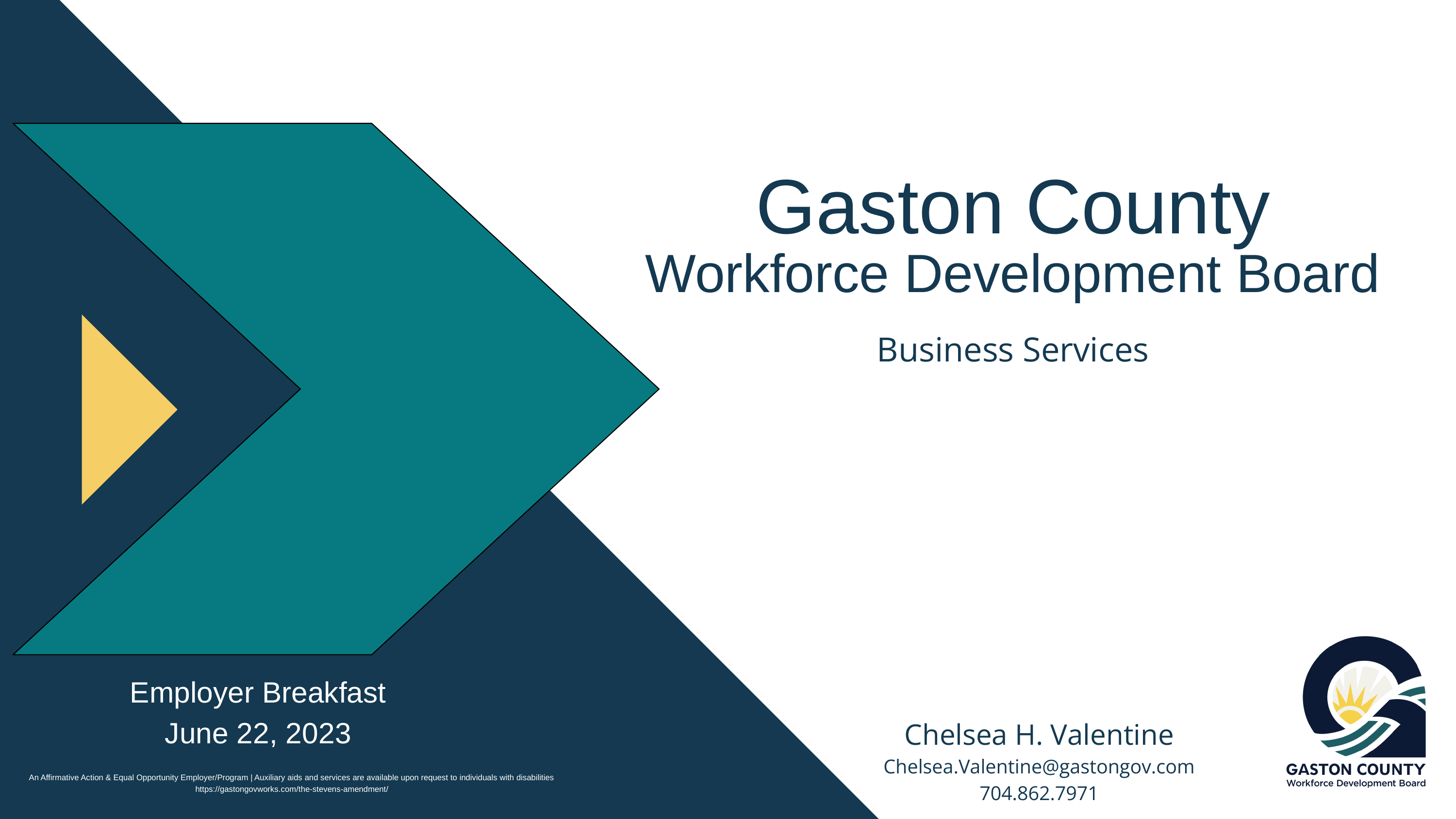

Gaston County
Workforce Development Board

Business Services

Employer Breakfast
June 22, 2023
Chelsea H. Valentine
Chelsea.Valentine@gastongov.com
704.862.7971
An Affirmative Action & Equal Opportunity Employer/Program | Auxiliary aids and services are available upon request to individuals with disabilities https://gastongovworks.com/the-stevens-amendment/